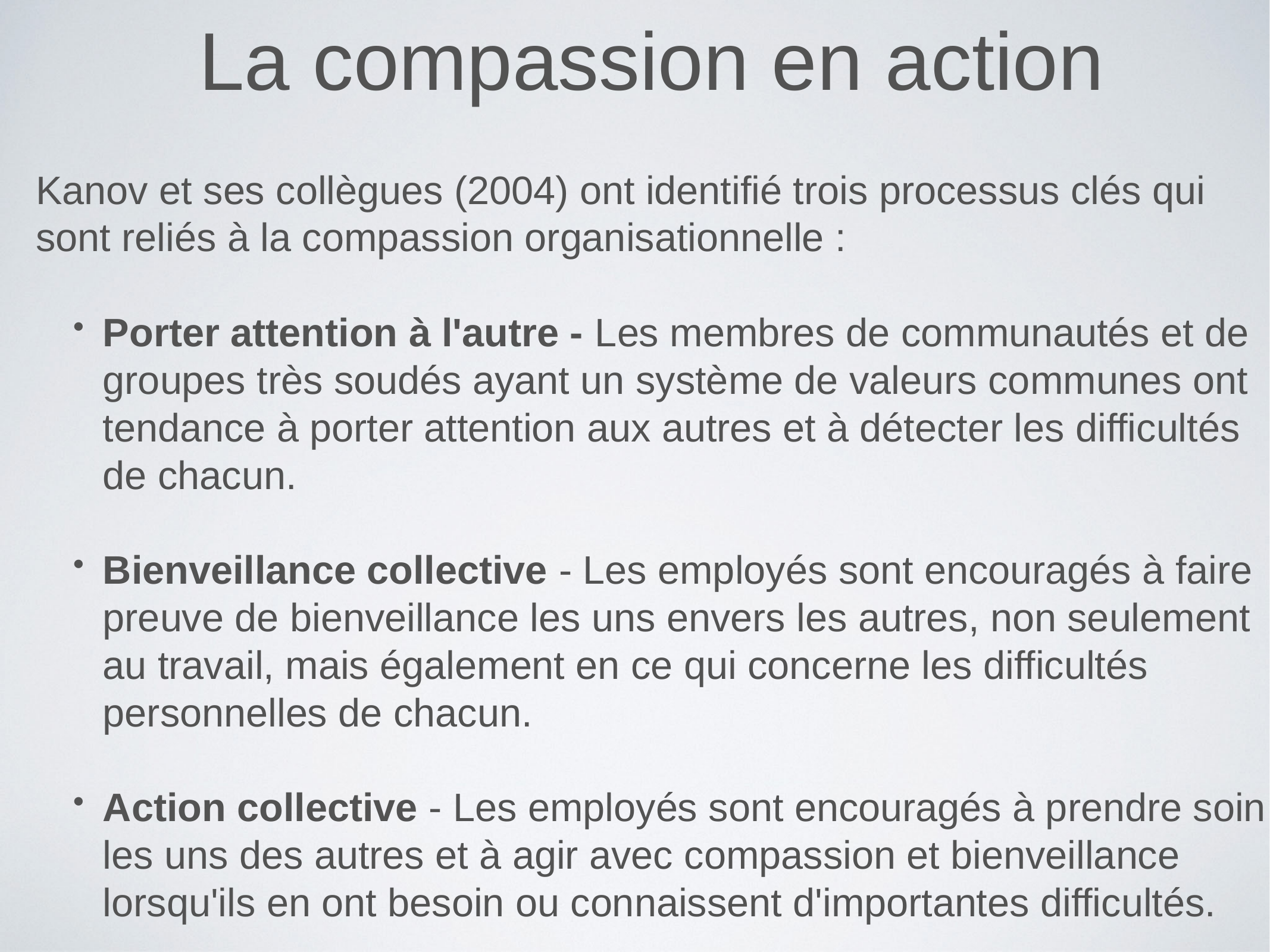

# La compassion en action
Kanov et ses collègues (2004) ont identifié trois processus clés qui sont reliés à la compassion organisationnelle :
Porter attention à l'autre - Les membres de communautés et de groupes très soudés ayant un système de valeurs communes ont tendance à porter attention aux autres et à détecter les difficultés de chacun.
Bienveillance collective - Les employés sont encouragés à faire preuve de bienveillance les uns envers les autres, non seulement au travail, mais également en ce qui concerne les difficultés personnelles de chacun.
Action collective - Les employés sont encouragés à prendre soin les uns des autres et à agir avec compassion et bienveillance lorsqu'ils en ont besoin ou connaissent d'importantes difficultés.